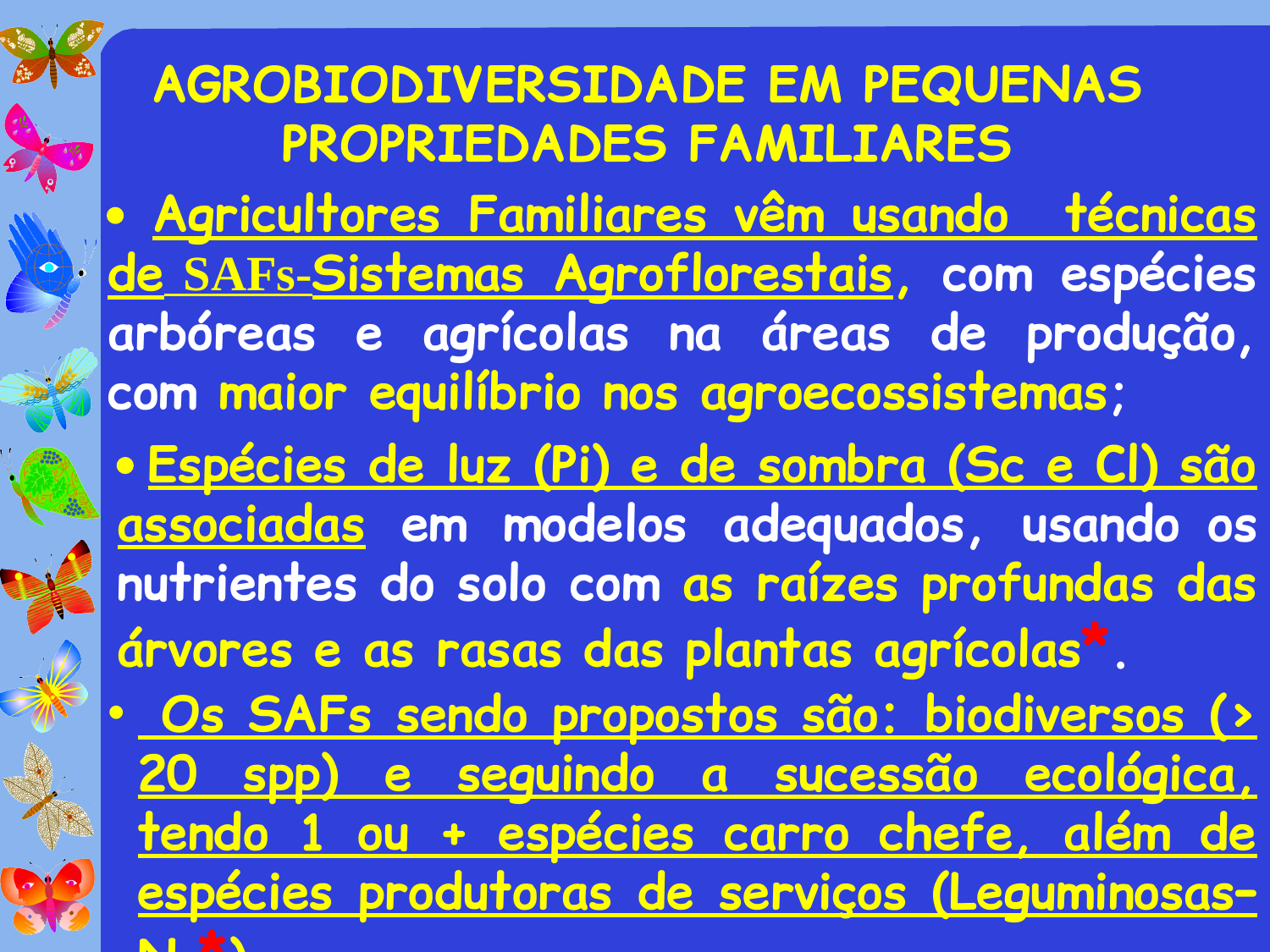

AGROBIODIVERSIDADE EM PEQUENAS PROPRIEDADES FAMILIARES
• Agricultores Familiares vêm usando  técnicas de SAFs-Sistemas Agroflorestais, com espécies arbóreas e agrícolas na áreas de produção, com maior equilíbrio nos agroecossistemas;

• Espécies de luz (Pi) e de sombra (Sc e Cl) são associadas em modelos adequados, usando os nutrientes do solo com as raízes profundas das árvores e as rasas das plantas agrícolas*.
 Os SAFs sendo propostos são: biodiversos (> 20 spp) e seguindo a sucessão ecológica, tendo 1 ou + espécies carro chefe, além de espécies produtoras de serviços (Leguminosas–N *), ....